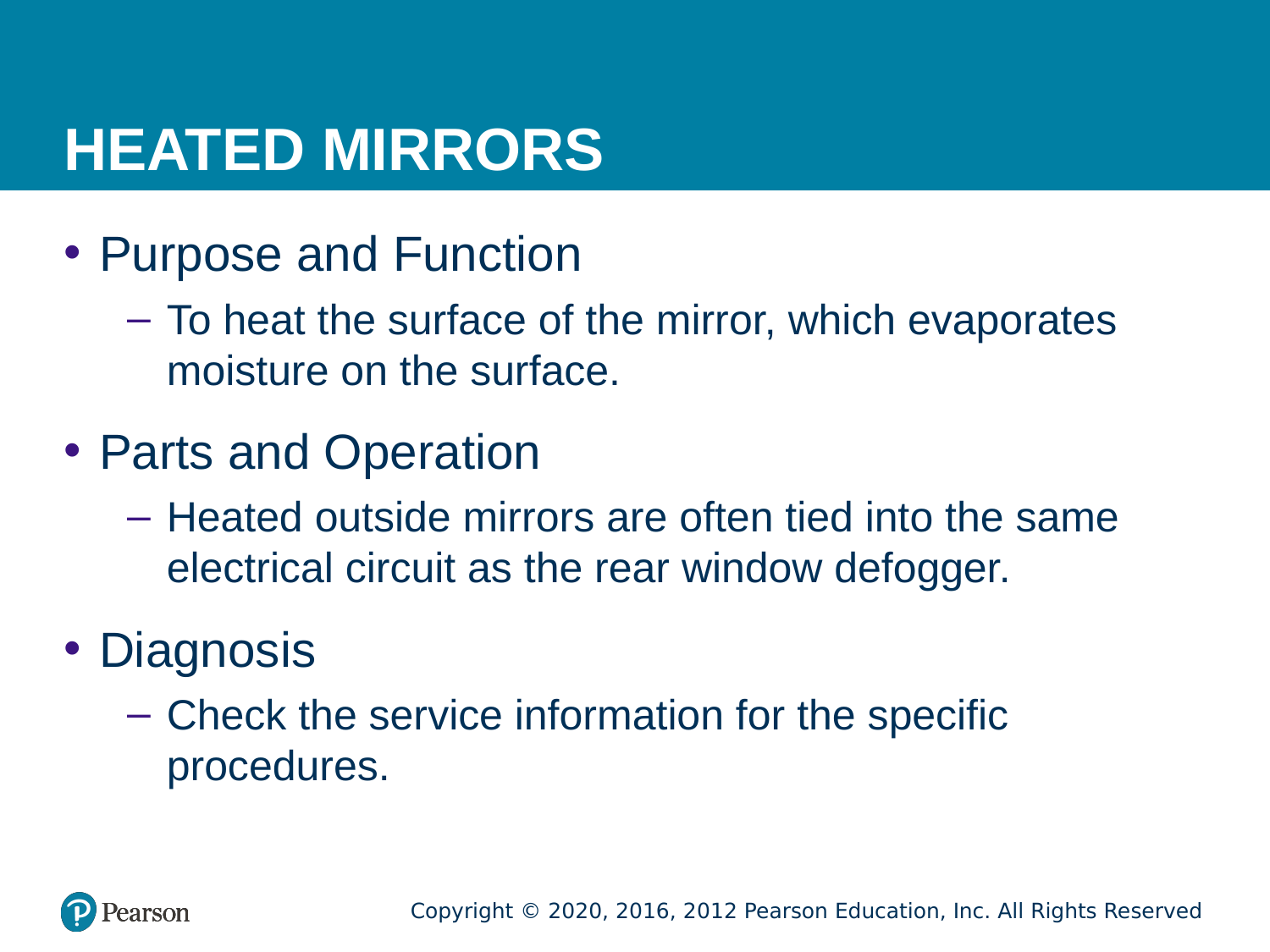

# HEATED MIRRORS
Purpose and Function
To heat the surface of the mirror, which evaporates moisture on the surface.
Parts and Operation
Heated outside mirrors are often tied into the same electrical circuit as the rear window defogger.
Diagnosis
Check the service information for the specific procedures.